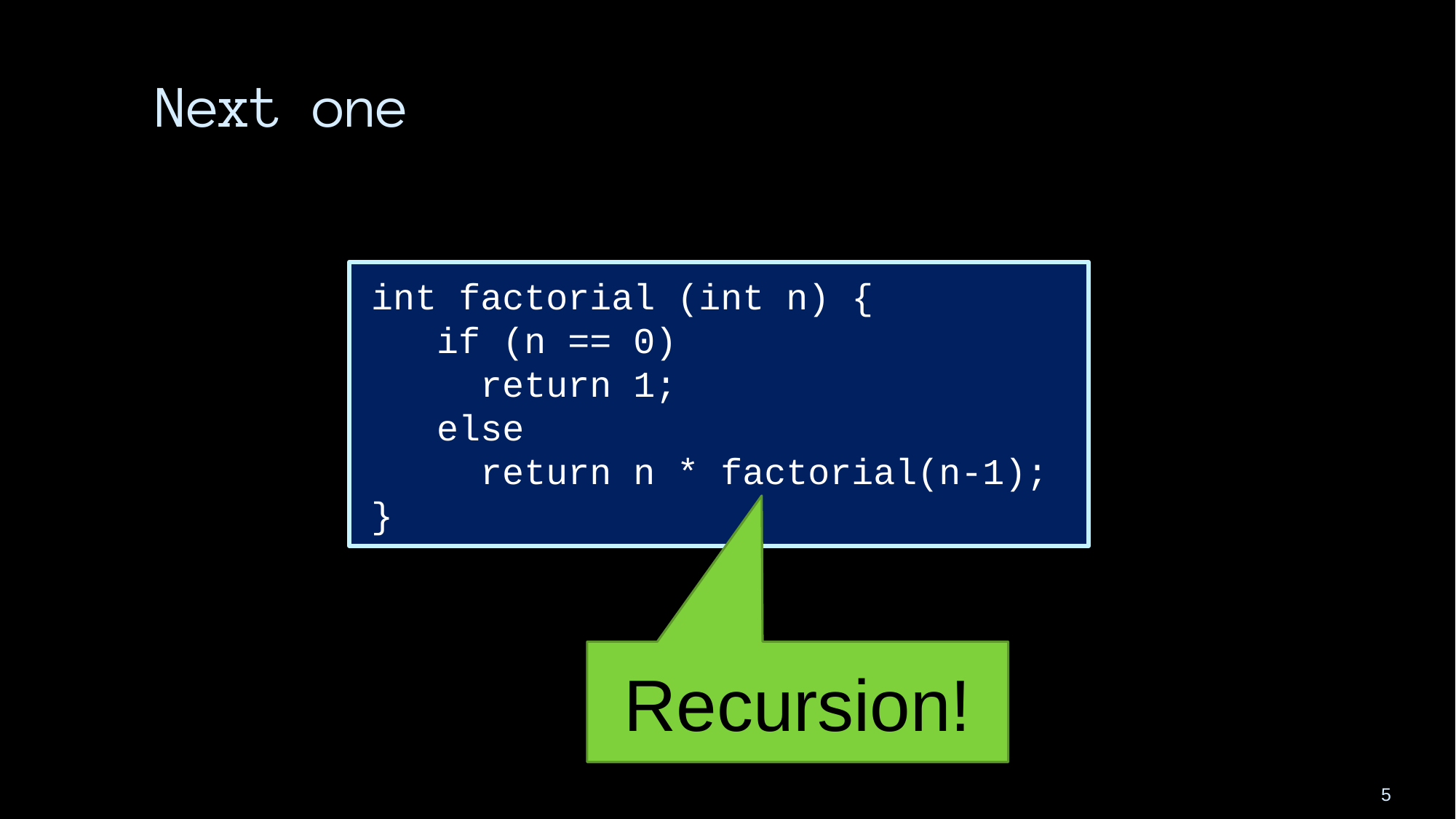

# Next one
int factorial (int n) {
   if (n == 0)
	return 1;
   else
	return n * factorial(n-1);
}
Recursion!
5